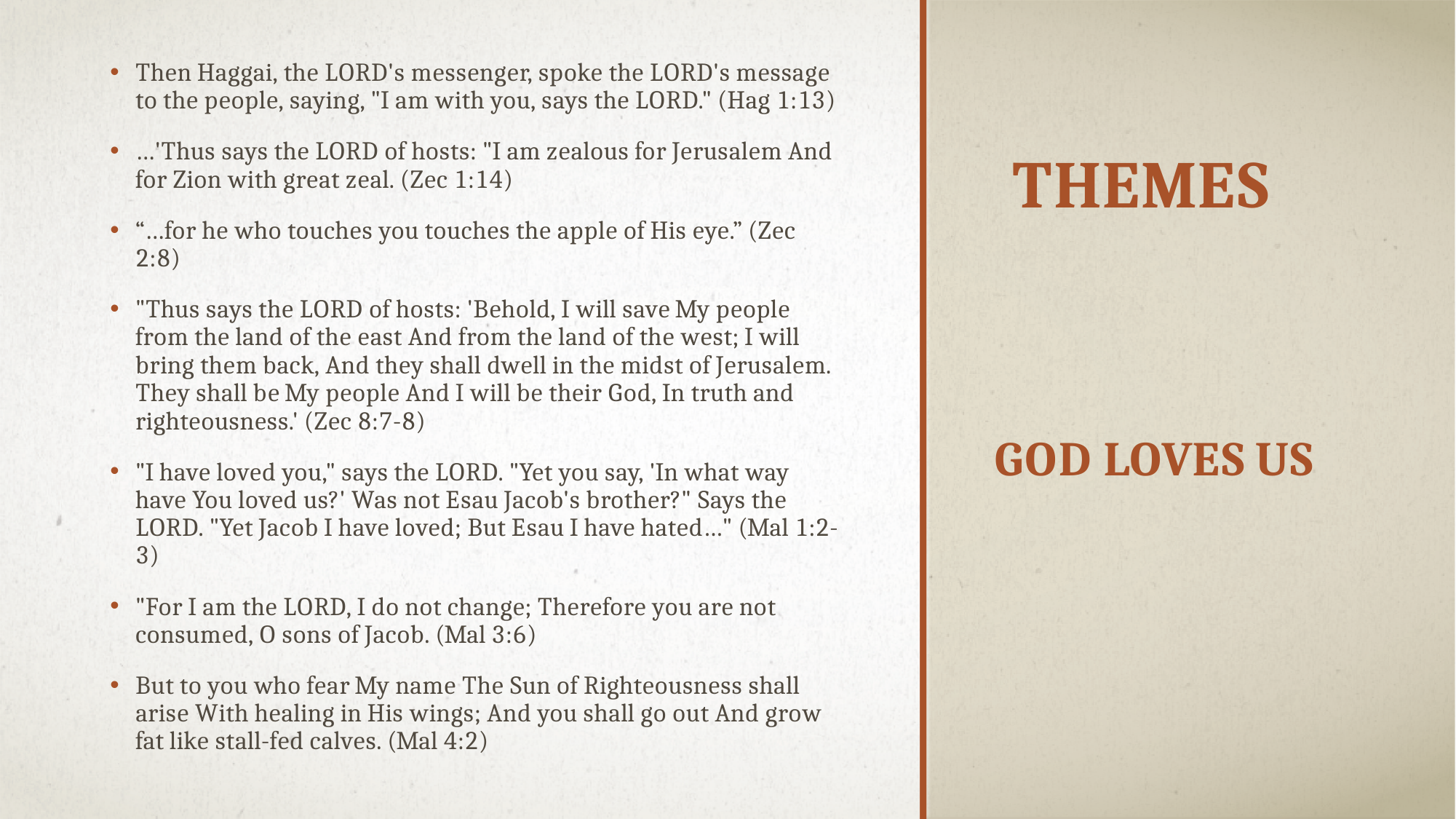

Themes
Then Haggai, the LORD's messenger, spoke the LORD's message to the people, saying, "I am with you, says the LORD." (Hag 1:13)
…'Thus says the LORD of hosts: "I am zealous for Jerusalem And for Zion with great zeal. (Zec 1:14)
“…for he who touches you touches the apple of His eye.” (Zec 2:8)
"Thus says the LORD of hosts: 'Behold, I will save My people from the land of the east And from the land of the west; I will bring them back, And they shall dwell in the midst of Jerusalem. They shall be My people And I will be their God, In truth and righteousness.' (Zec 8:7-8)
"I have loved you," says the LORD. "Yet you say, 'In what way have You loved us?' Was not Esau Jacob's brother?" Says the LORD. "Yet Jacob I have loved; But Esau I have hated…" (Mal 1:2-3)
"For I am the LORD, I do not change; Therefore you are not consumed, O sons of Jacob. (Mal 3:6)
But to you who fear My name The Sun of Righteousness shall arise With healing in His wings; And you shall go out And grow fat like stall-fed calves. (Mal 4:2)

# God loves us